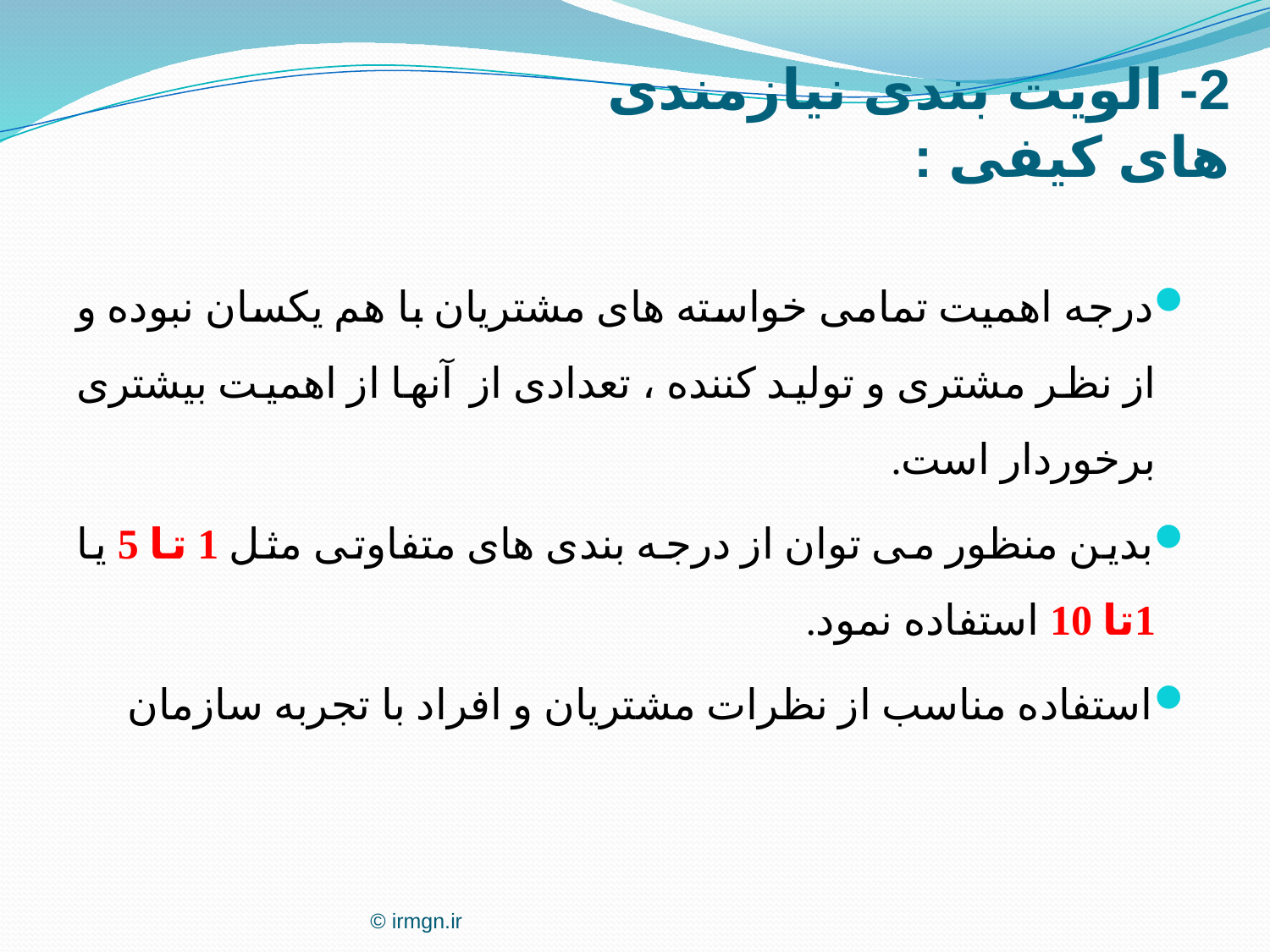

2- الویت بندی نیازمندی های کیفی :
درجه اهمیت تمامی خواسته های مشتریان با هم یکسان نبوده و از نظر مشتری و تولید کننده ، تعدادی از آنها از اهمیت بیشتری برخوردار است.
بدین منظور می توان از درجه بندی های متفاوتی مثل 1 تا 5 یا 1تا 10 استفاده نمود.
استفاده مناسب از نظرات مشتریان و افراد با تجربه سازمان
© irmgn.ir